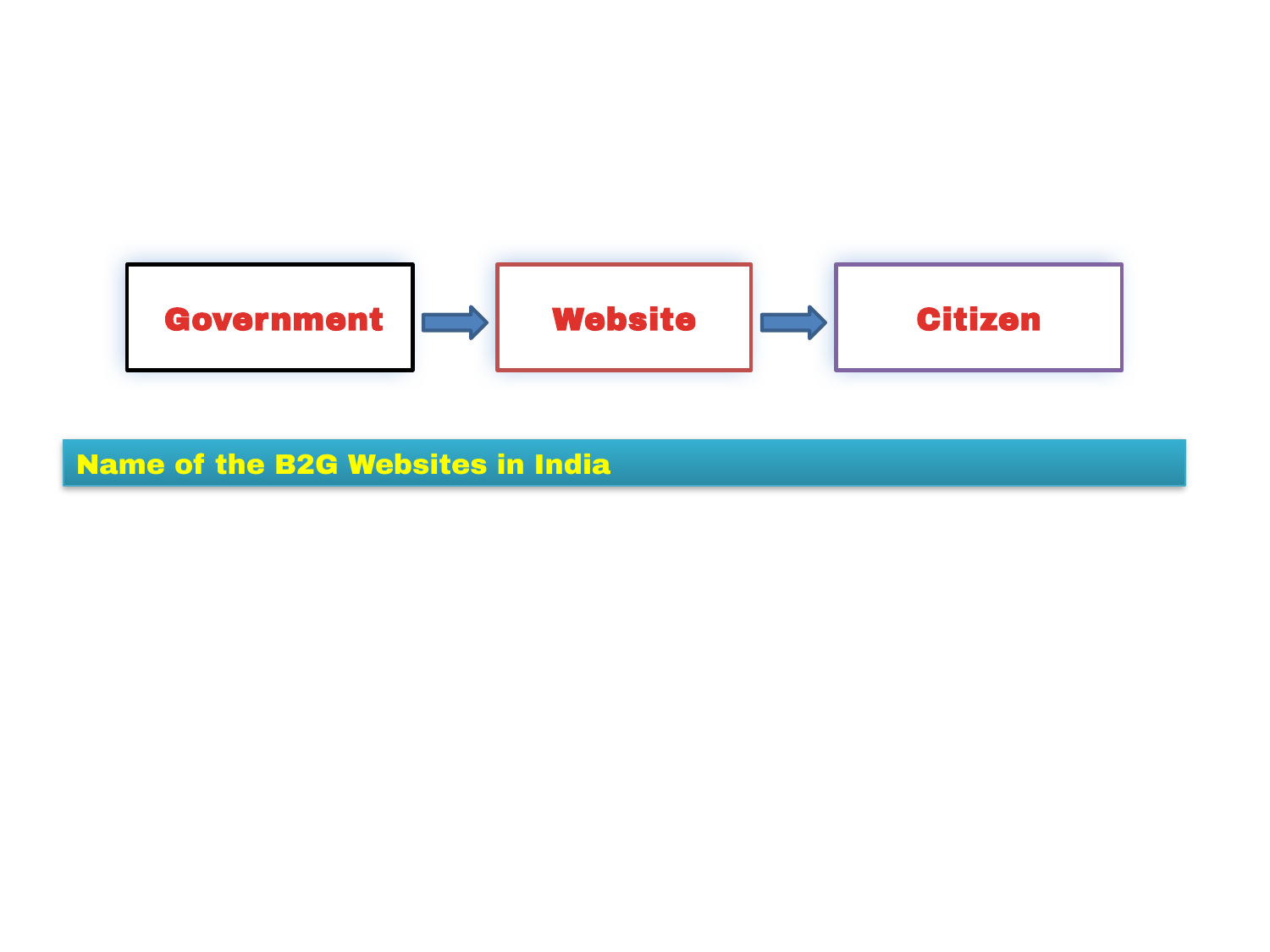

Government
Website
Citizen

Name of the B2G Websites in India